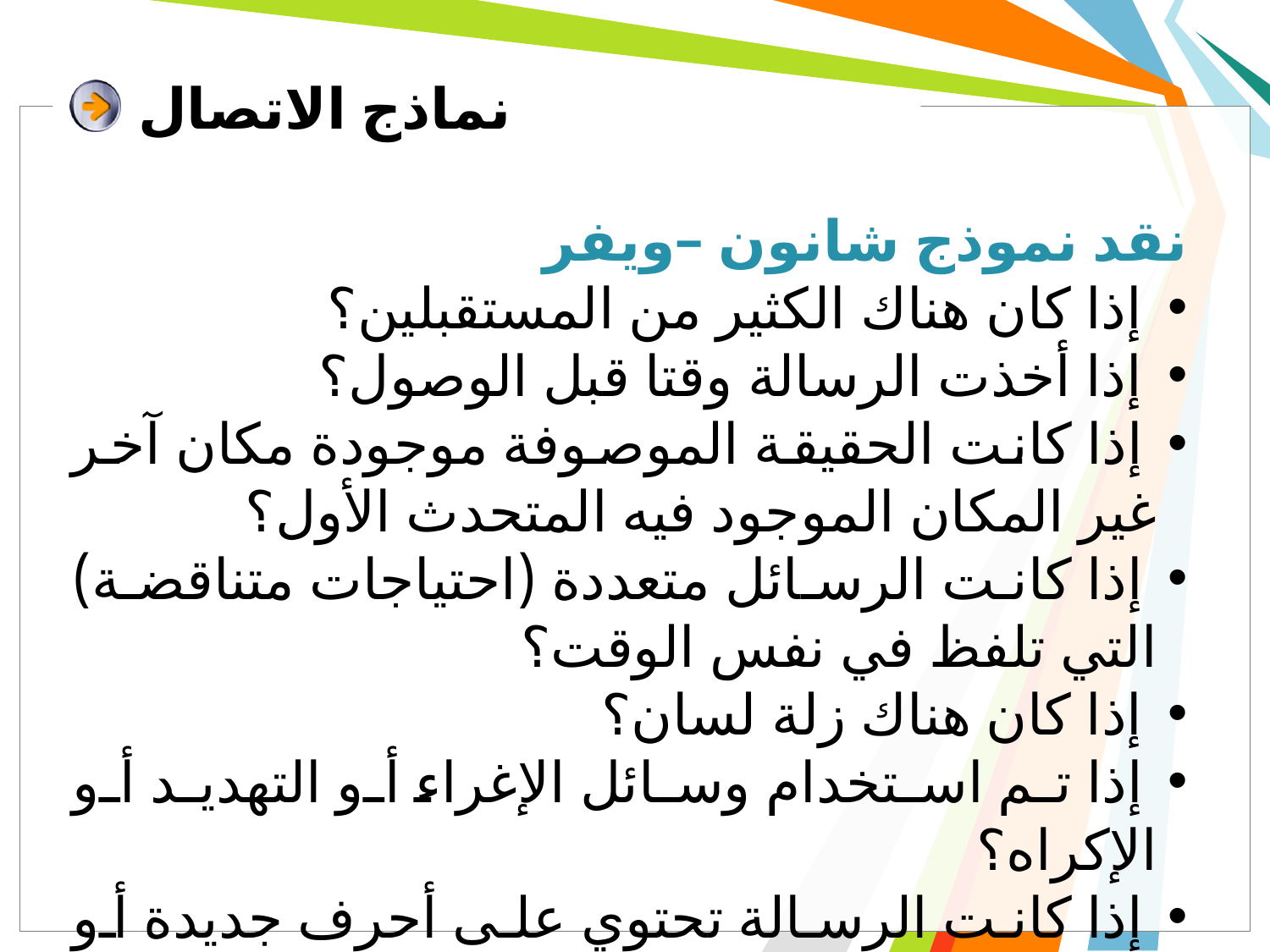

# نماذج الاتصال
نقد نموذج شانون –ويفر
 إذا كان هناك الكثير من المستقبلين؟
 إذا أخذت الرسالة وقتا قبل الوصول؟
 إذا كانت الحقيقة الموصوفة موجودة مكان آخر غير المكان الموجود فيه المتحدث الأول؟
 إذا كانت الرسائل متعددة (احتياجات متناقضة) التي تلفظ في نفس الوقت؟
 إذا كان هناك زلة لسان؟
 إذا تم استخدام وسائل الإغراء أو التهديد أو الإكراه؟
 إذا كانت الرسالة تحتوي على أحرف جديدة أو العاب الكلمات؟